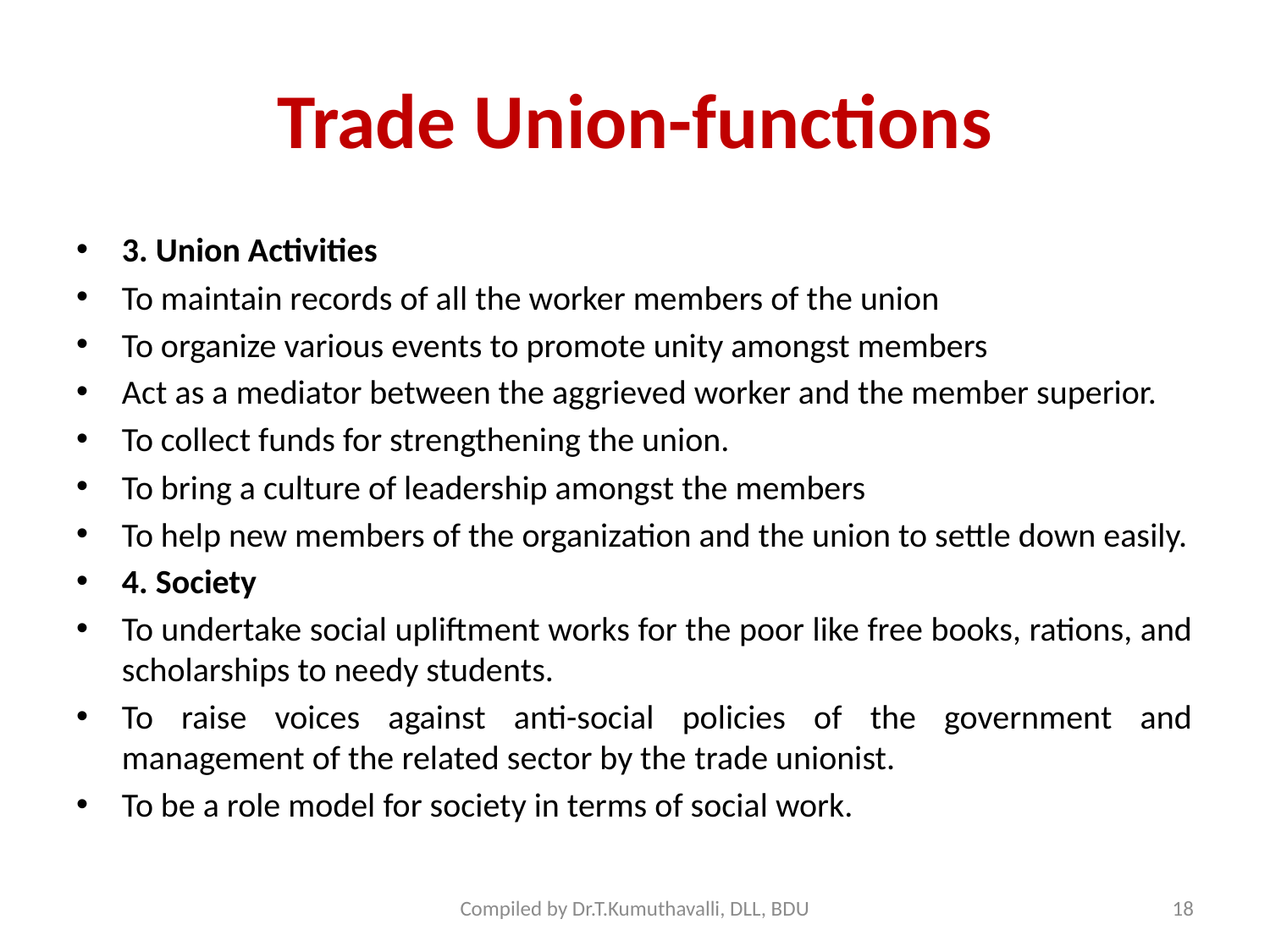

# Trade Union-functions
3. Union Activities
To maintain records of all the worker members of the union
To organize various events to promote unity amongst members
Act as a mediator between the aggrieved worker and the member superior.
To collect funds for strengthening the union.
To bring a culture of leadership amongst the members
To help new members of the organization and the union to settle down easily.
4. Society
To undertake social upliftment works for the poor like free books, rations, and scholarships to needy students.
To raise voices against anti-social policies of the government and management of the related sector by the trade unionist.
To be a role model for society in terms of social work.

Compiled by Dr.T.Kumuthavalli, DLL, BDU
18